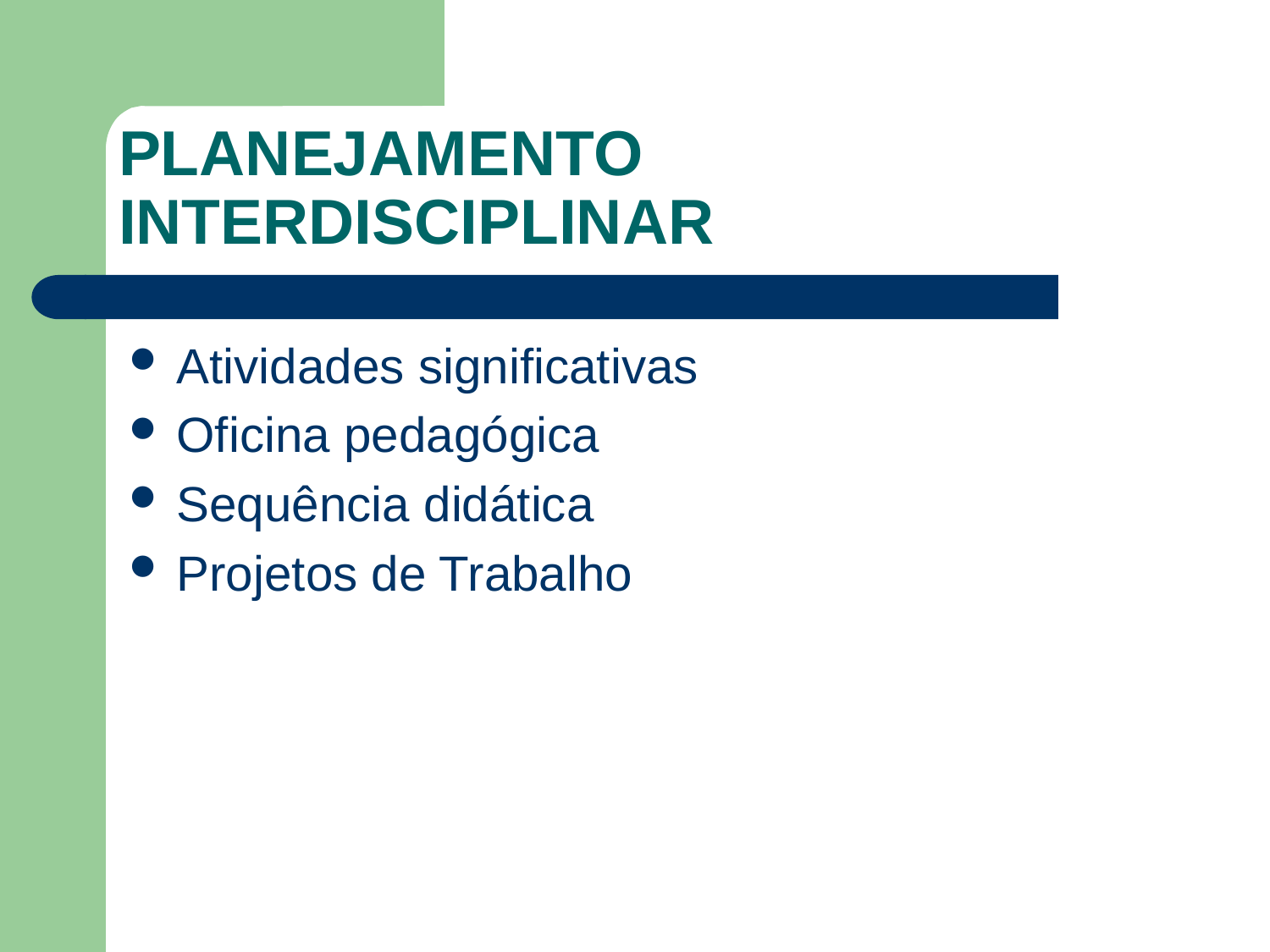

# PLANEJAMENTO INTERDISCIPLINAR
Atividades significativas
Oficina pedagógica
Sequência didática
Projetos de Trabalho